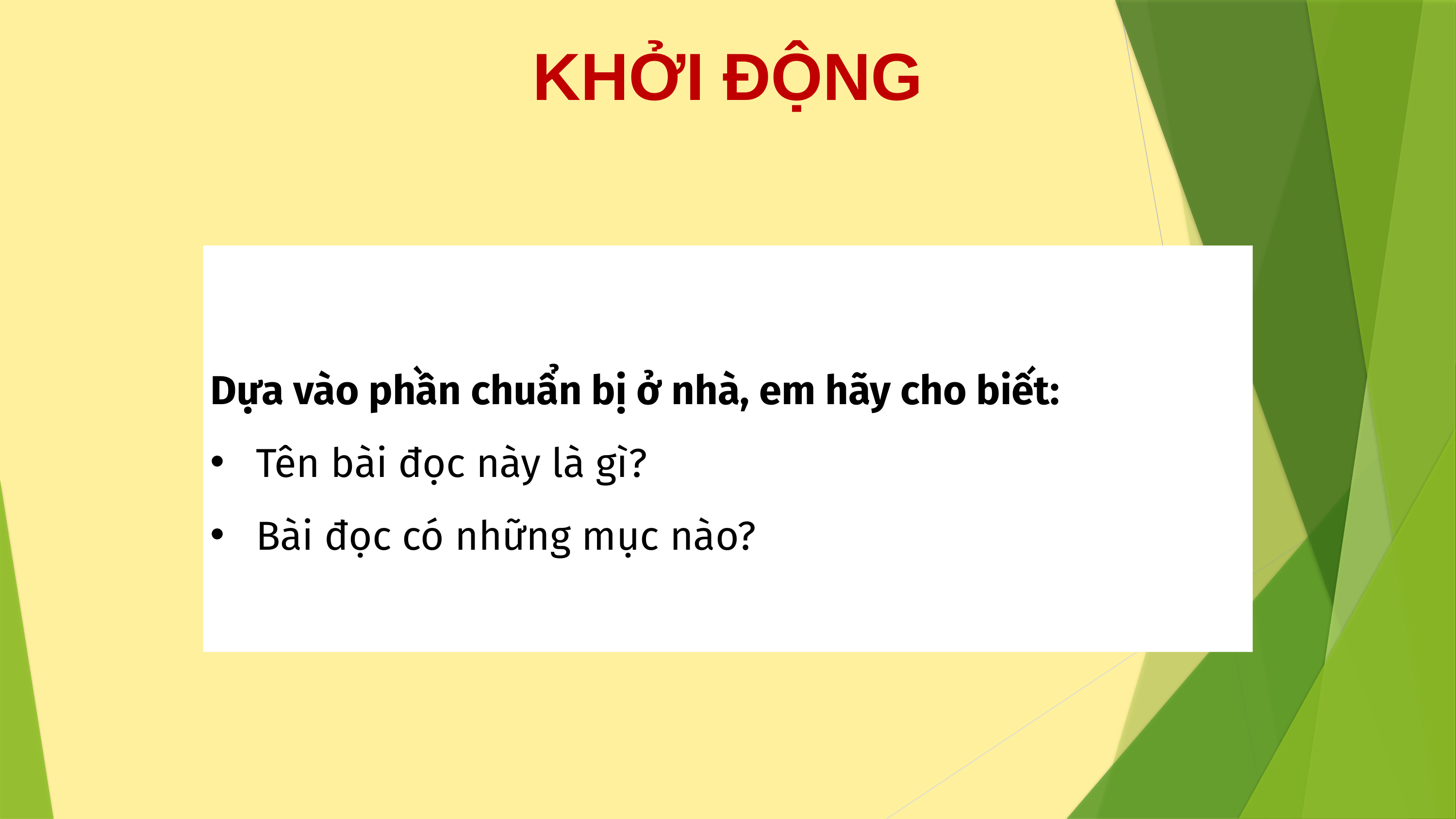

KHỞI ĐỘNG
Dựa vào phần chuẩn bị ở nhà, em hãy cho biết:
Tên bài đọc này là gì?
Bài đọc có những mục nào?